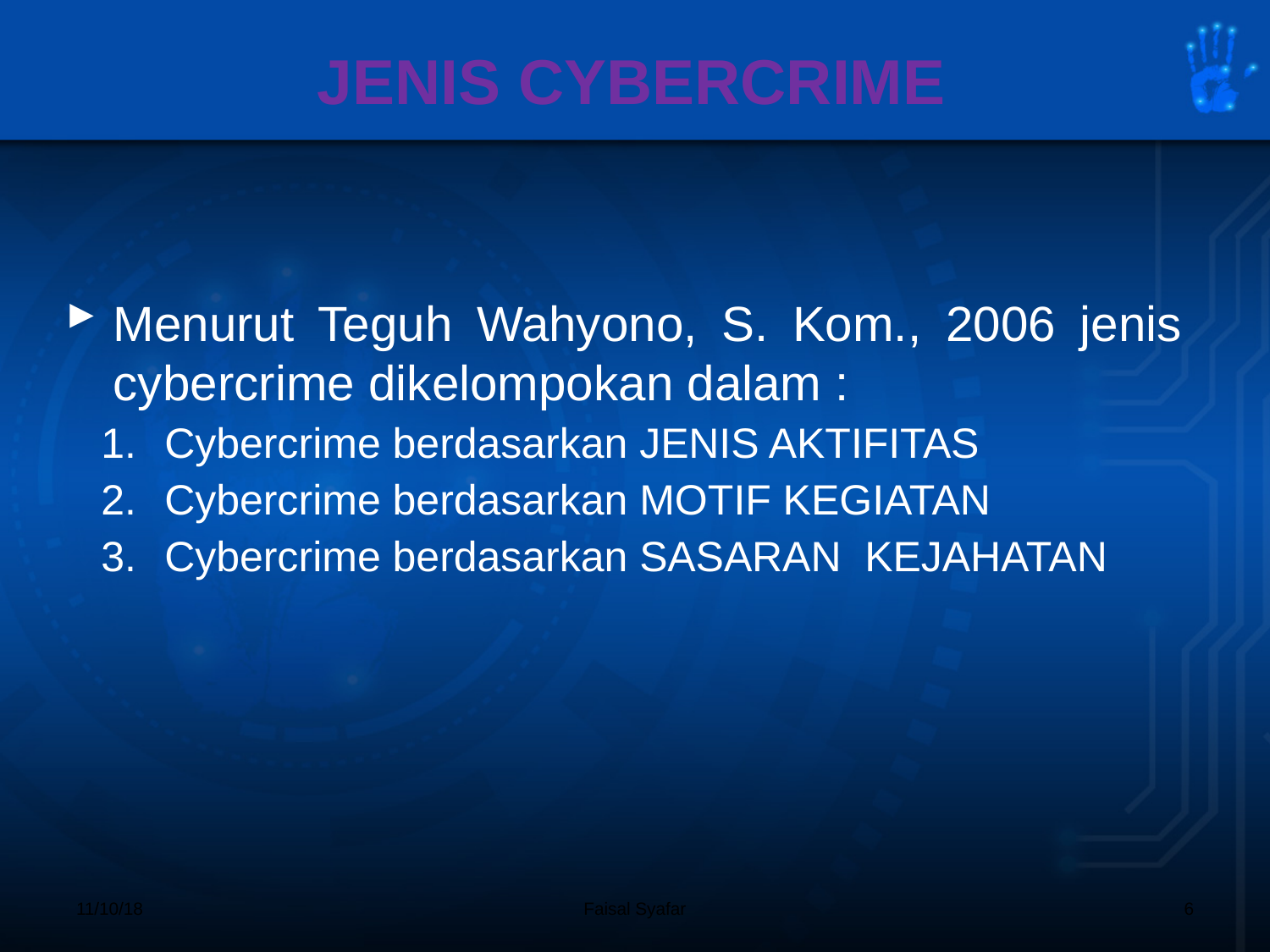

# JENIS CYBERCRIME
Menurut Teguh Wahyono, S. Kom., 2006 jenis cybercrime dikelompokan dalam :
Cybercrime berdasarkan JENIS AKTIFITAS
Cybercrime berdasarkan MOTIF KEGIATAN
Cybercrime berdasarkan SASARAN  KEJAHATAN

11/10/18
Faisal Syafar
6